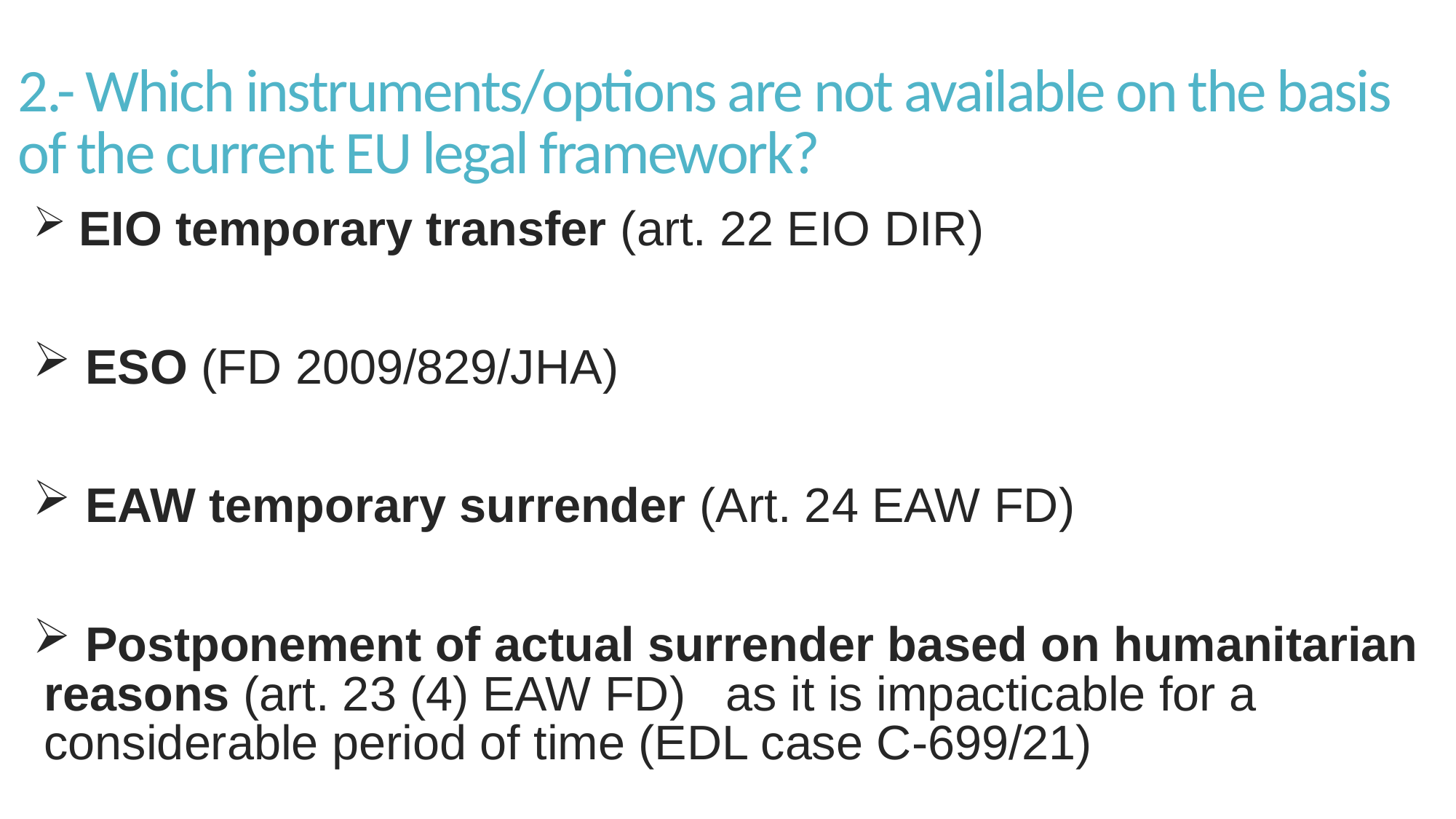

# 2.- Which instruments/options are not available on the basis of the current EU legal framework?
 EIO temporary transfer (art. 22 EIO DIR)

 ESO (FD 2009/829/JHA)

 EAW temporary surrender (Art. 24 EAW FD)

 Postponement of actual surrender based on humanitarian reasons (art. 23 (4) EAW FD)   as it is impacticable for a considerable period of time (EDL case C-699/21)